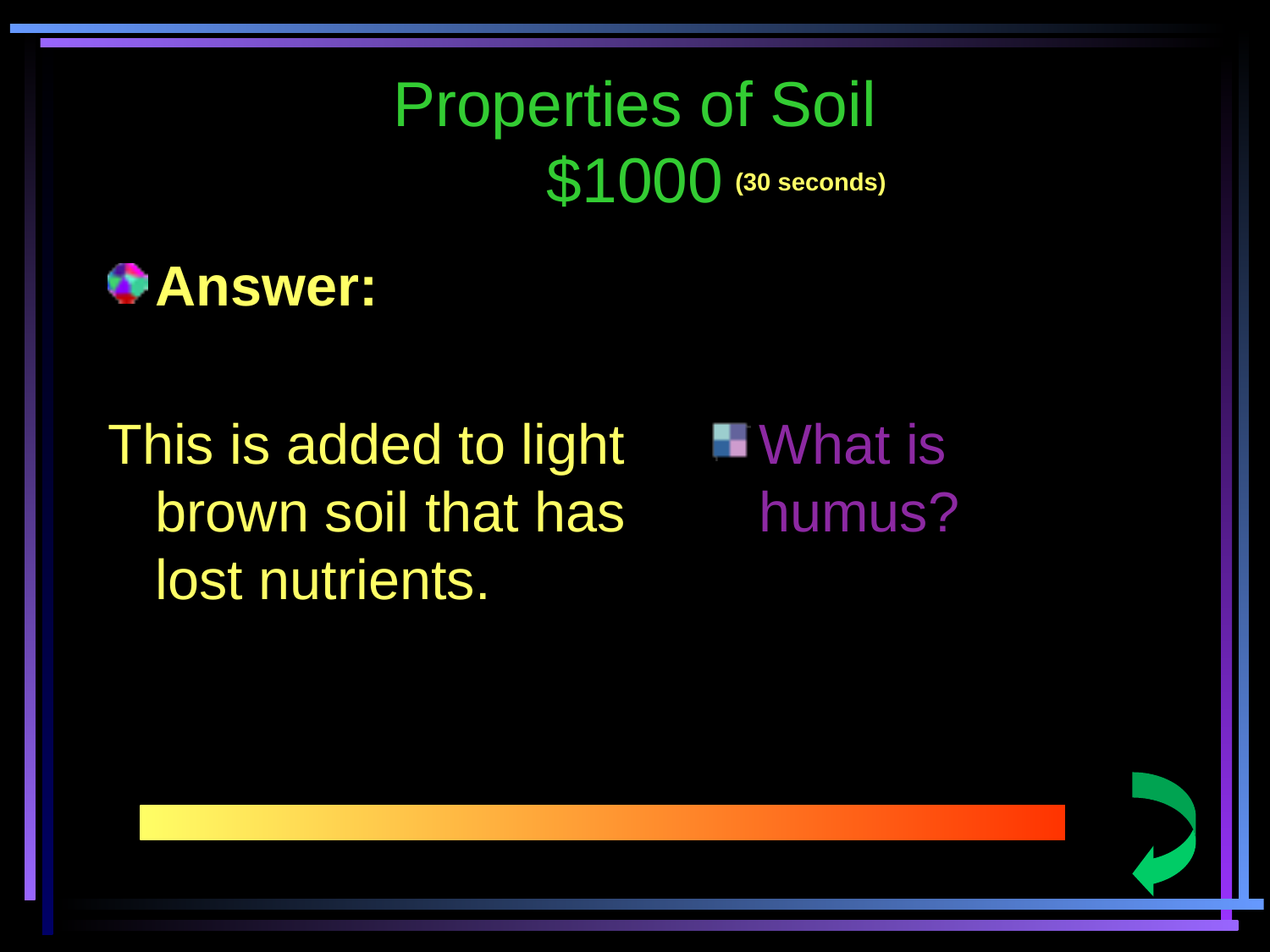

# Properties of Soil $1000
(30 seconds)
Answer:

This is added to light brown soil that has lost nutrients.

What is humus?